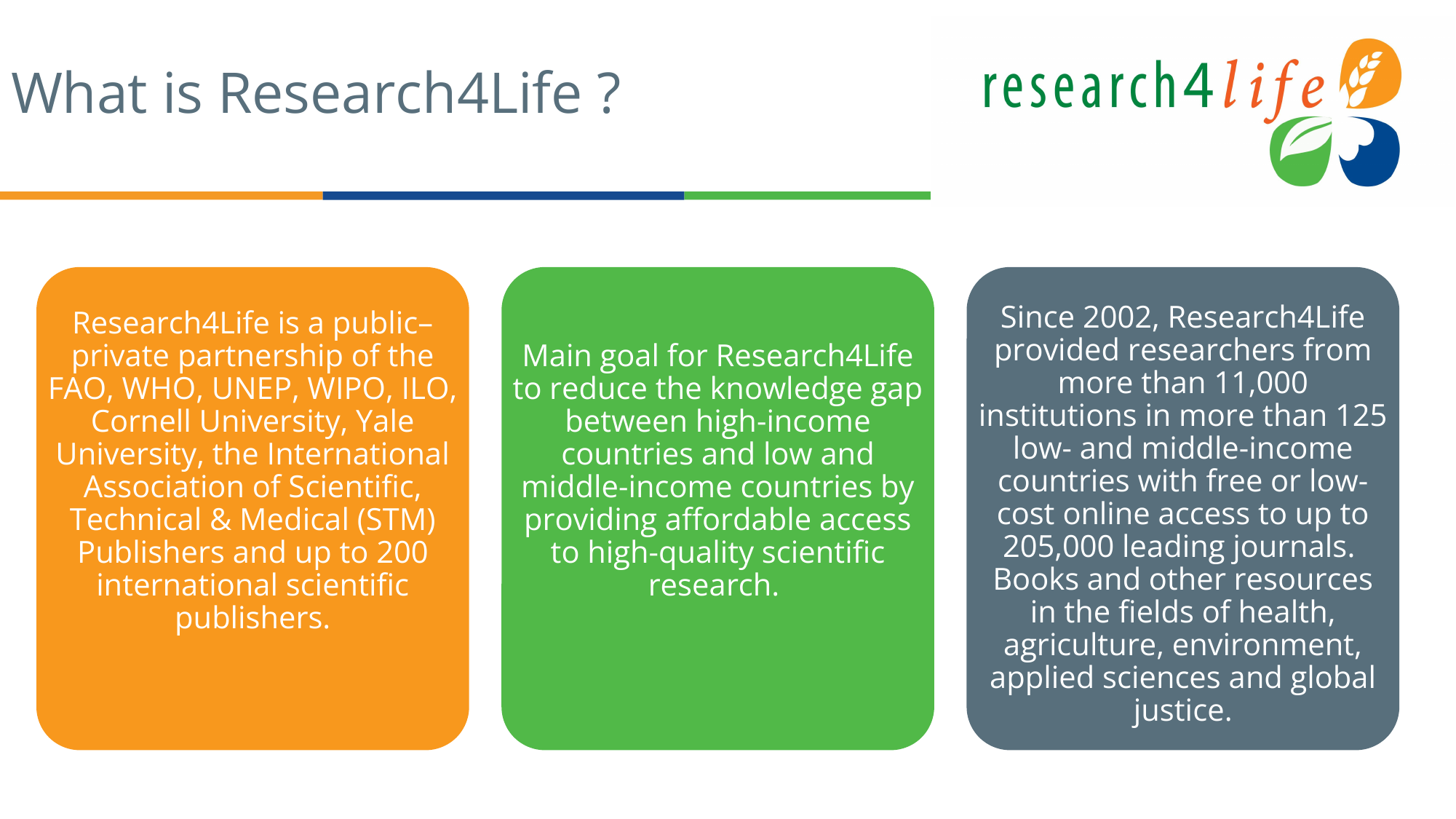

# What is Research4Life ?

Research4Life is a public–private partnership of the FAO, WHO, UNEP, WIPO, ILO, Cornell University, Yale University, the International Association of Scientific, Technical & Medical (STM) Publishers and up to 200 international scientific publishers.

Main goal for Research4Life to reduce the knowledge gap between high-income countries and low and middle-income countries by providing affordable access to high-quality scientific research.

Since 2002, Research4Life provided researchers from more than 11,000 institutions in more than 125 low- and middle-income countries with free or low-cost online access to up to 205,000 leading journals.  Books and other resources in the fields of health, agriculture, environment, applied sciences and global justice.